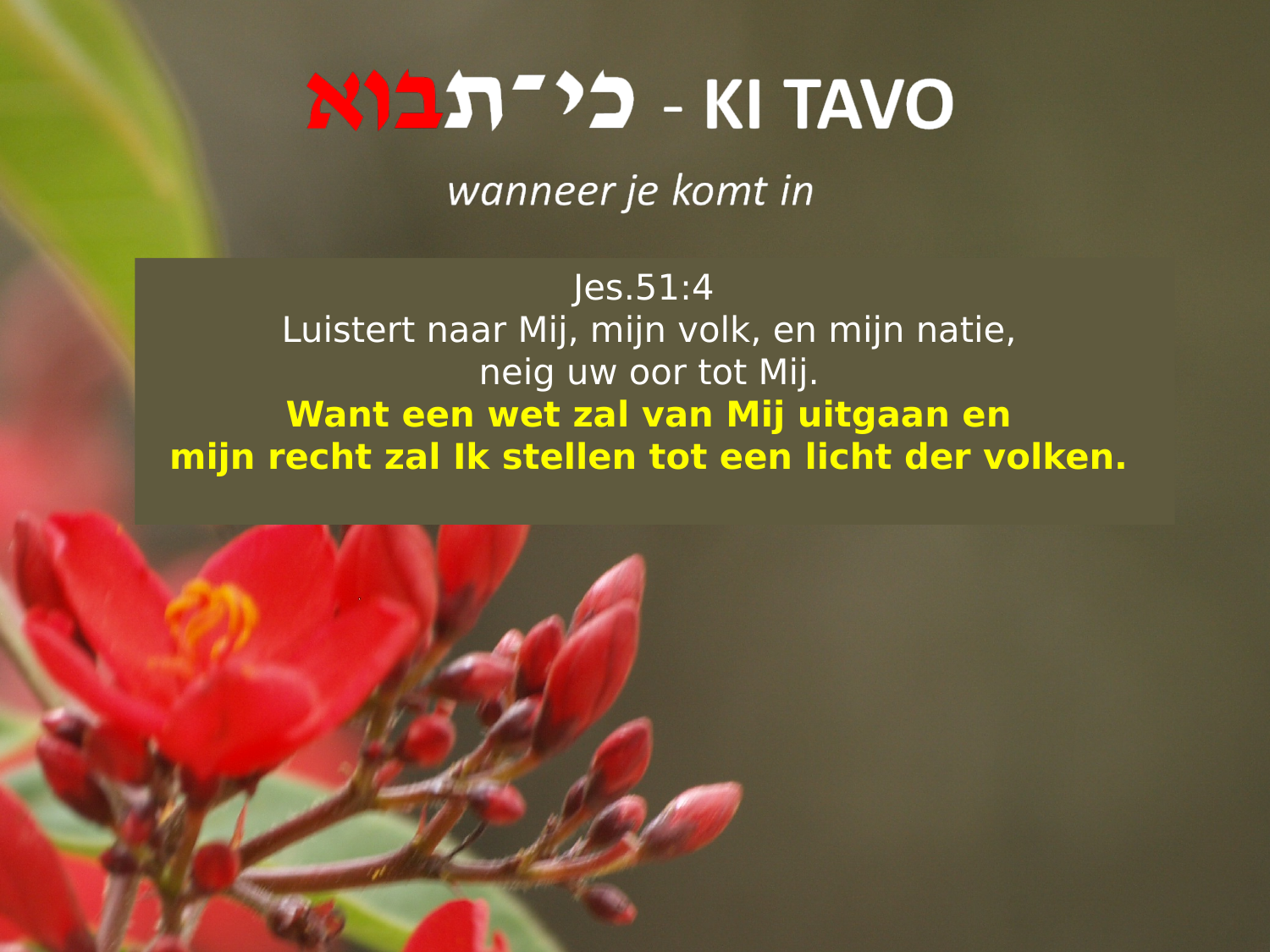

Jes.51:4
Luistert naar Mij, mijn volk, en mijn natie,
neig uw oor tot Mij.
Want een wet zal van Mij uitgaan en
mijn recht zal Ik stellen tot een licht der volken.